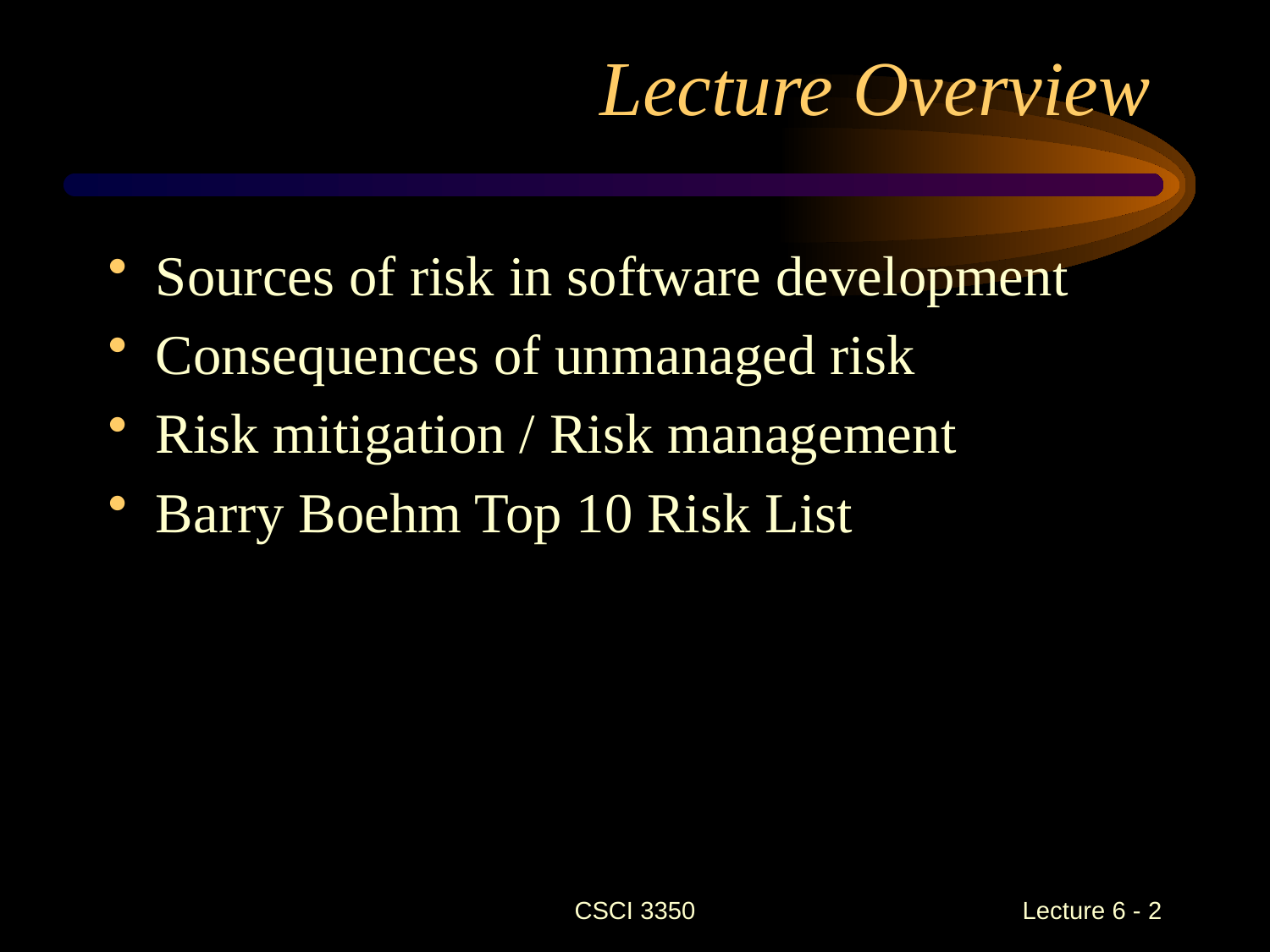

# Lecture Overview
Sources of risk in software development
Consequences of unmanaged risk
Risk mitigation / Risk management
Barry Boehm Top 10 Risk List

CSCI 3350
Lecture 6 - 2